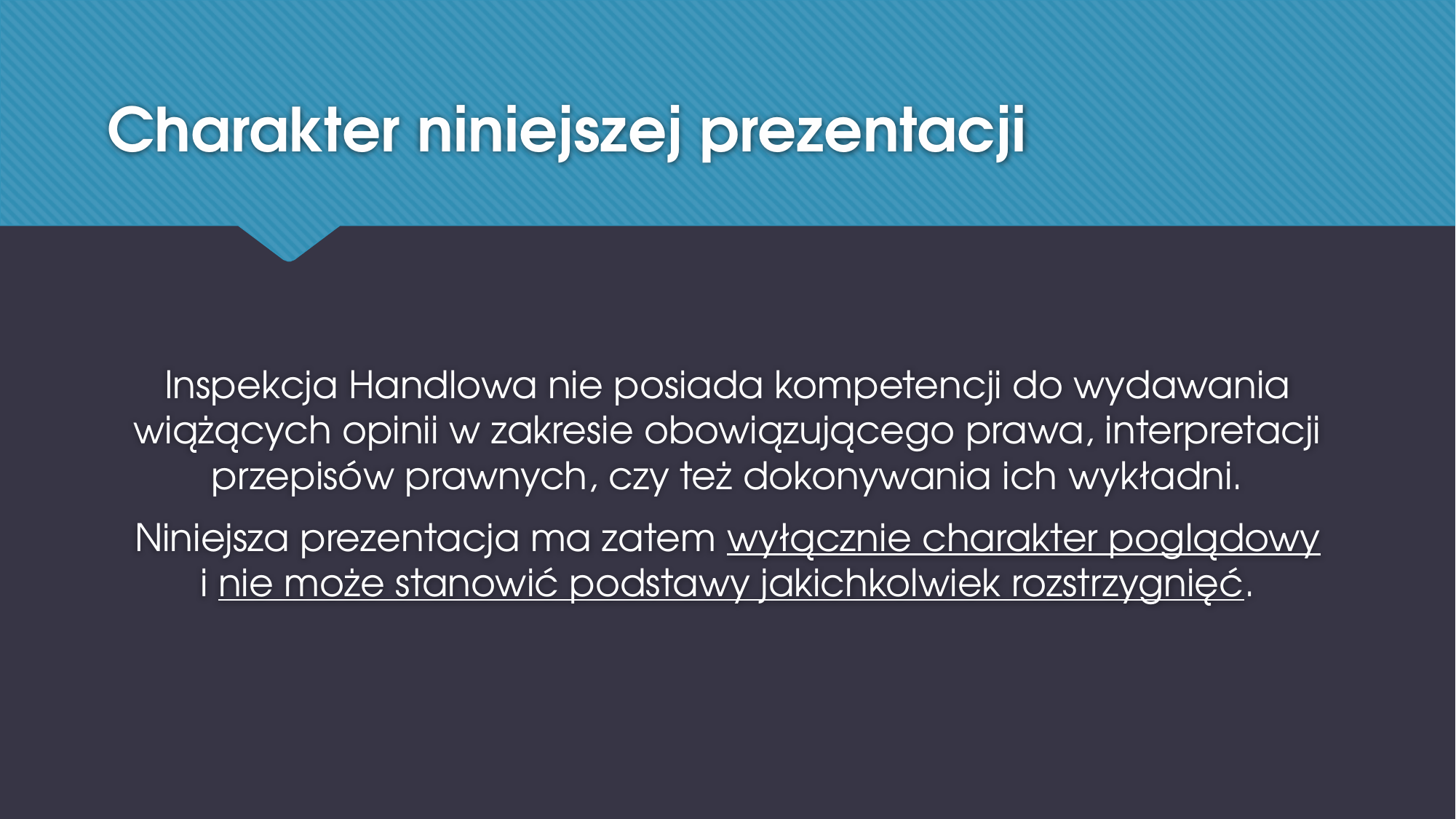

# Charakter niniejszej prezentacji
Inspekcja Handlowa nie posiada kompetencji do wydawania wiążących opinii w zakresie obowiązującego prawa, interpretacji przepisów prawnych, czy też dokonywania ich wykładni.
Niniejsza prezentacja ma zatem wyłącznie charakter poglądowy
i nie może stanowić podstawy jakichkolwiek rozstrzygnięć.